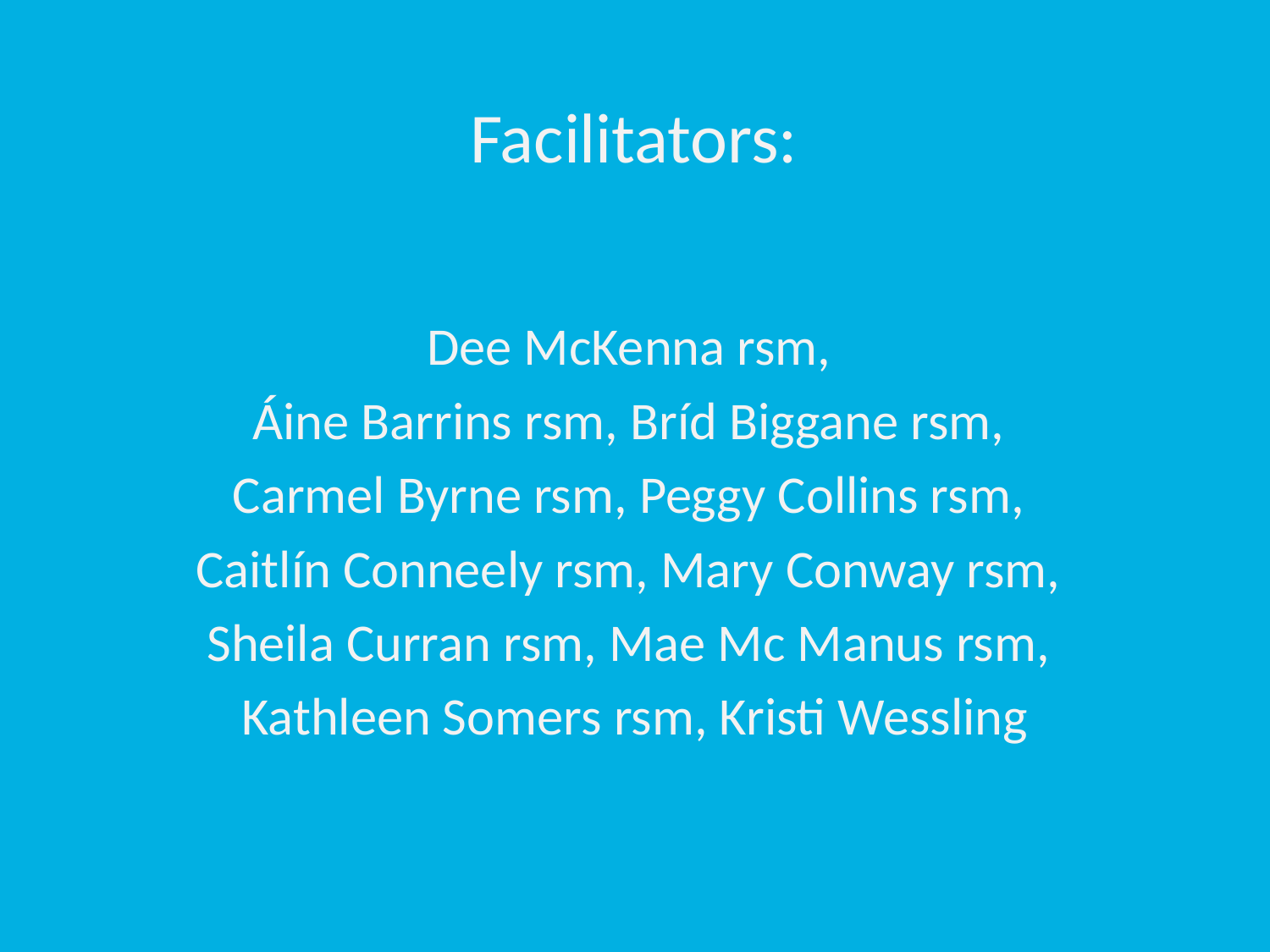

Facilitators:
Dee McKenna rsm,
Áine Barrins rsm, Bríd Biggane rsm,
Carmel Byrne rsm, Peggy Collins rsm,
Caitlín Conneely rsm, Mary Conway rsm,
Sheila Curran rsm, Mae Mc Manus rsm,
Kathleen Somers rsm, Kristi Wessling